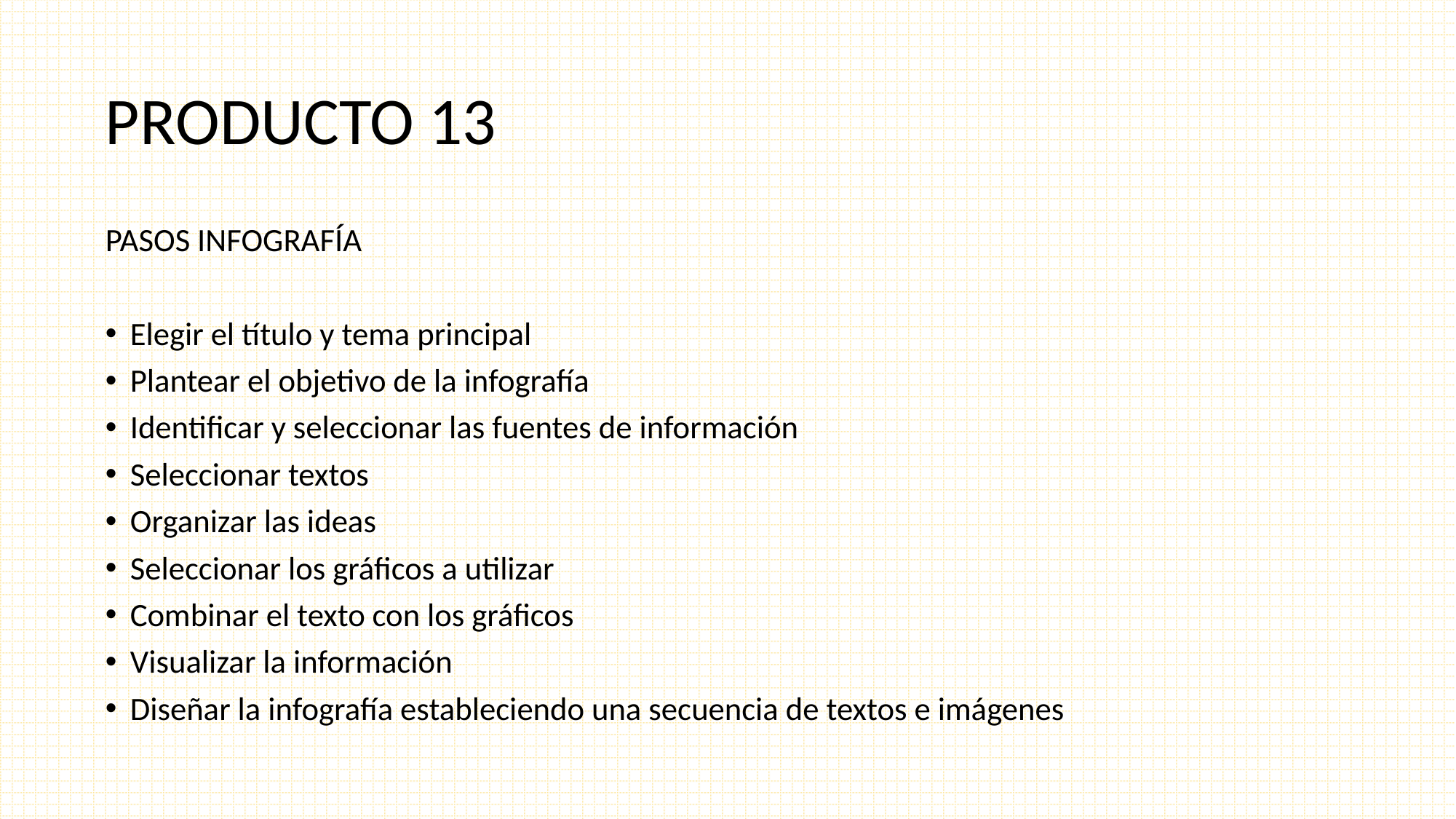

# PRODUCTO 13
PASOS INFOGRAFÍA

Elegir el título y tema principal
Plantear el objetivo de la infografía
Identificar y seleccionar las fuentes de información
Seleccionar textos
Organizar las ideas
Seleccionar los gráficos a utilizar
Combinar el texto con los gráficos
Visualizar la información
Diseñar la infografía estableciendo una secuencia de textos e imágenes